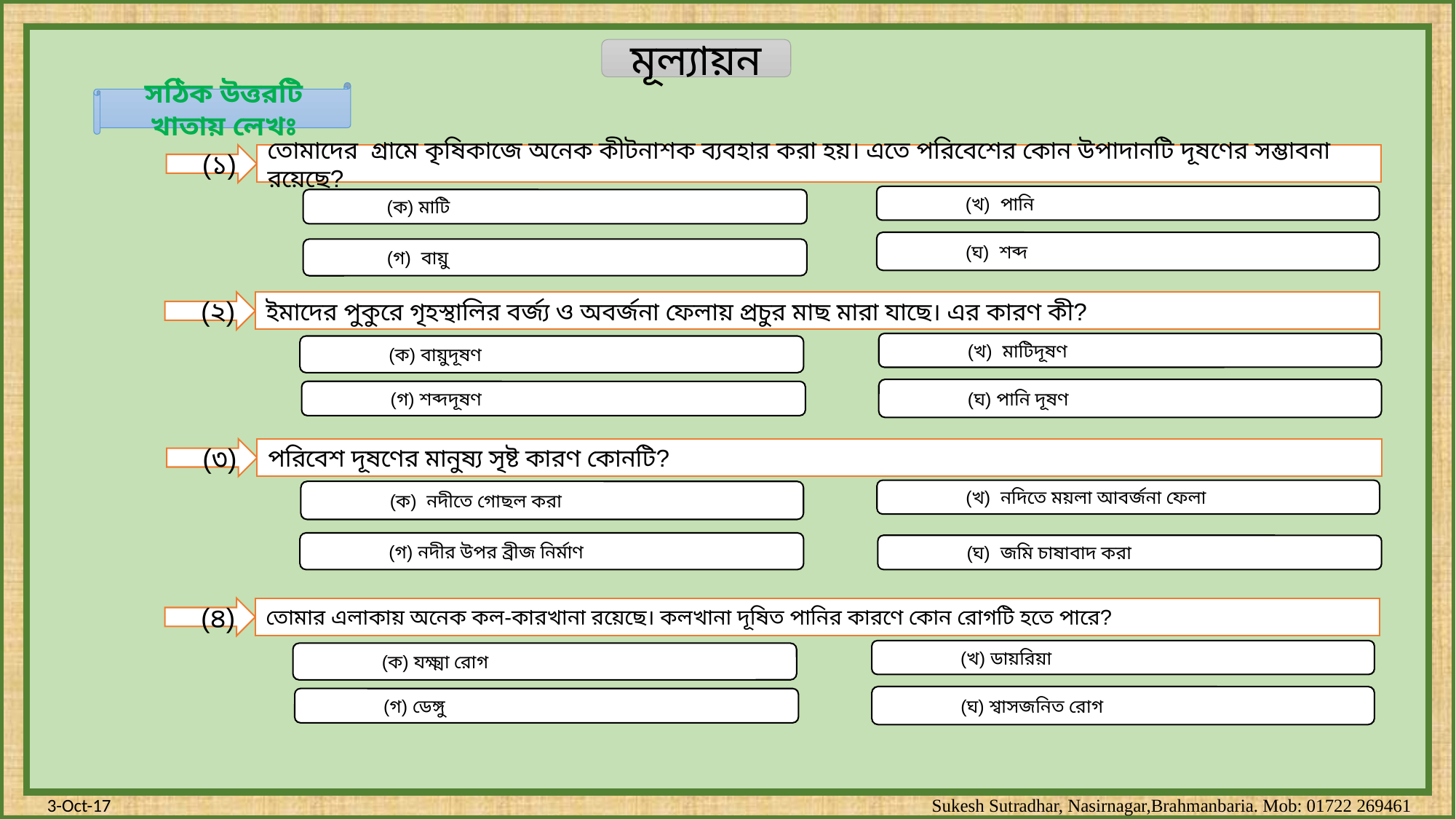

মূল্যায়ন
সঠিক উত্তরটি খাতায় লেখঃ
(১)
তোমাদের  গ্রামে কৃষিকাজে অনেক কীটনাশক ব্যবহার করা হয়। এতে পরিবেশের কোন উপাদানটি দূষণের সম্ভাবনা রয়েছে?
               (খ)  পানি
              (ক) মাটি
               (ঘ)  শব্দ
              (গ)  বায়ু
(২)
ইমাদের পুকুরে গৃহস্থালির বর্জ্য ও অবর্জনা ফেলায় প্রচুর মাছ মারা যাছে। এর কারণ কী?
               (খ)  মাটিদূষণ
               (ক) বায়ুদূষণ
               (ঘ) পানি দূষণ
               (গ) শব্দদূষণ
(৩)
পরিবেশ দূষণের মানুষ্য সৃষ্ট কারণ কোনটি?
               (খ)  নদিতে ময়লা আবর্জনা ফেলা
               (ক)  নদীতে গোছল করা
               (গ) নদীর উপর ব্রীজ নির্মাণ
               (ঘ)  জমি চাষাবাদ করা
(৪)
তোমার এলাকায় অনেক কল-কারখানা রয়েছে। কলখানা দূষিত পানির কারণে কোন রোগটি হতে পারে?
               (খ) ডায়রিয়া
               (ক) যক্ষ্মা রোগ
               (ঘ) শ্বাসজনিত রোগ
               (গ) ডেঙ্গু
3-Oct-17
Sukesh Sutradhar, Nasirnagar,Brahmanbaria. Mob: 01722 269461